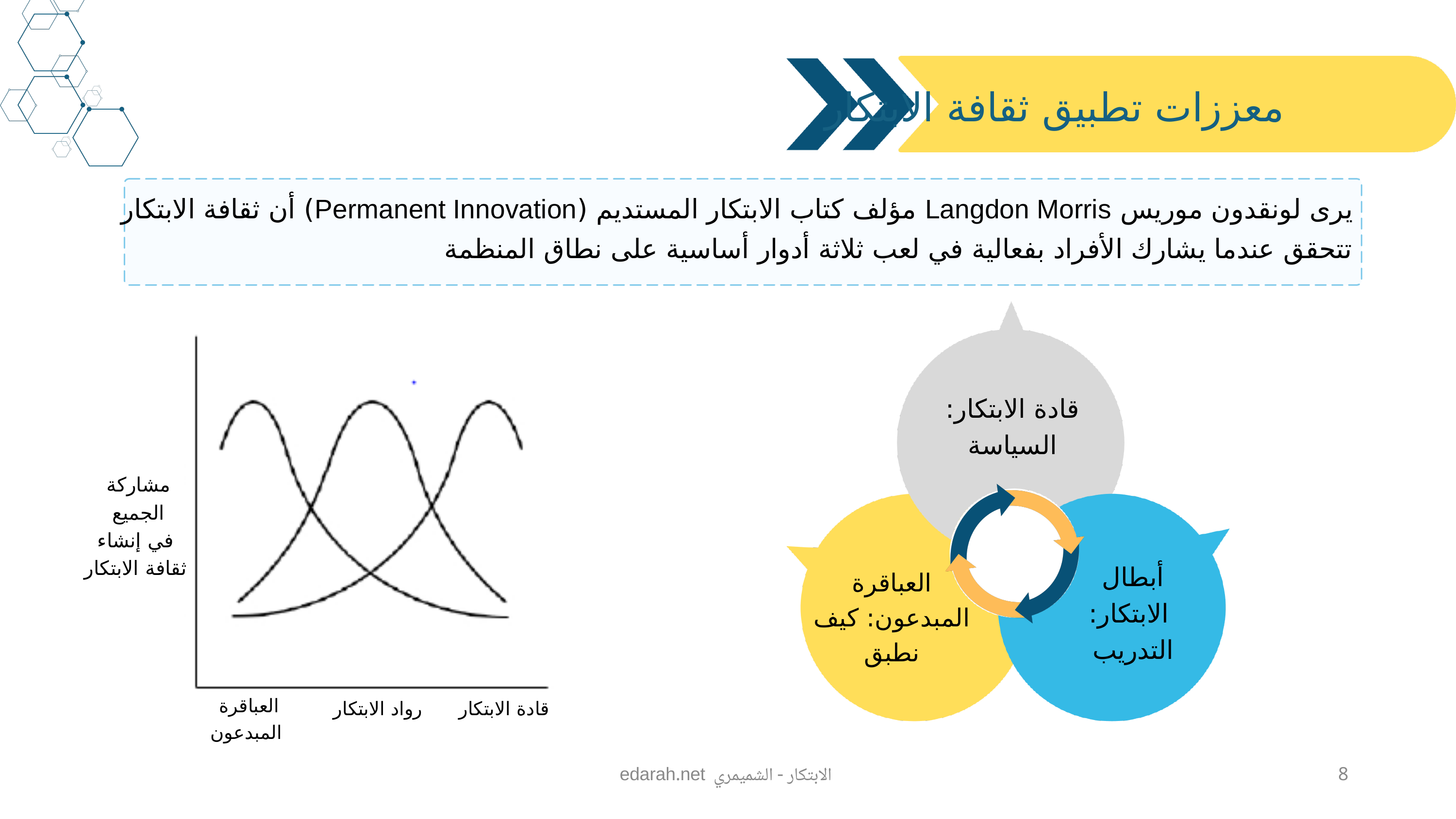

معززات تطبيق ثقافة الابتكار

يرى لونقدون موريس Langdon Morris مؤلف كتاب الابتكار المستديم (Permanent Innovation) أن ثقافة الابتكار تتحقق عندما يشارك الأفراد بفعالية في لعب ثلاثة أدوار أساسية على نطاق المنظمة

قادة الابتكار: السياسة
مشاركة الجميع
 في إنشاء
 ثقافة الابتكار

أبطال
 الابتكار: التدريب
العباقرة المبدعون: كيف نطبق
العباقرة
 المبدعون
رواد الابتكار
قادة الابتكار
edarah.net  الابتكار - الشميمري
8